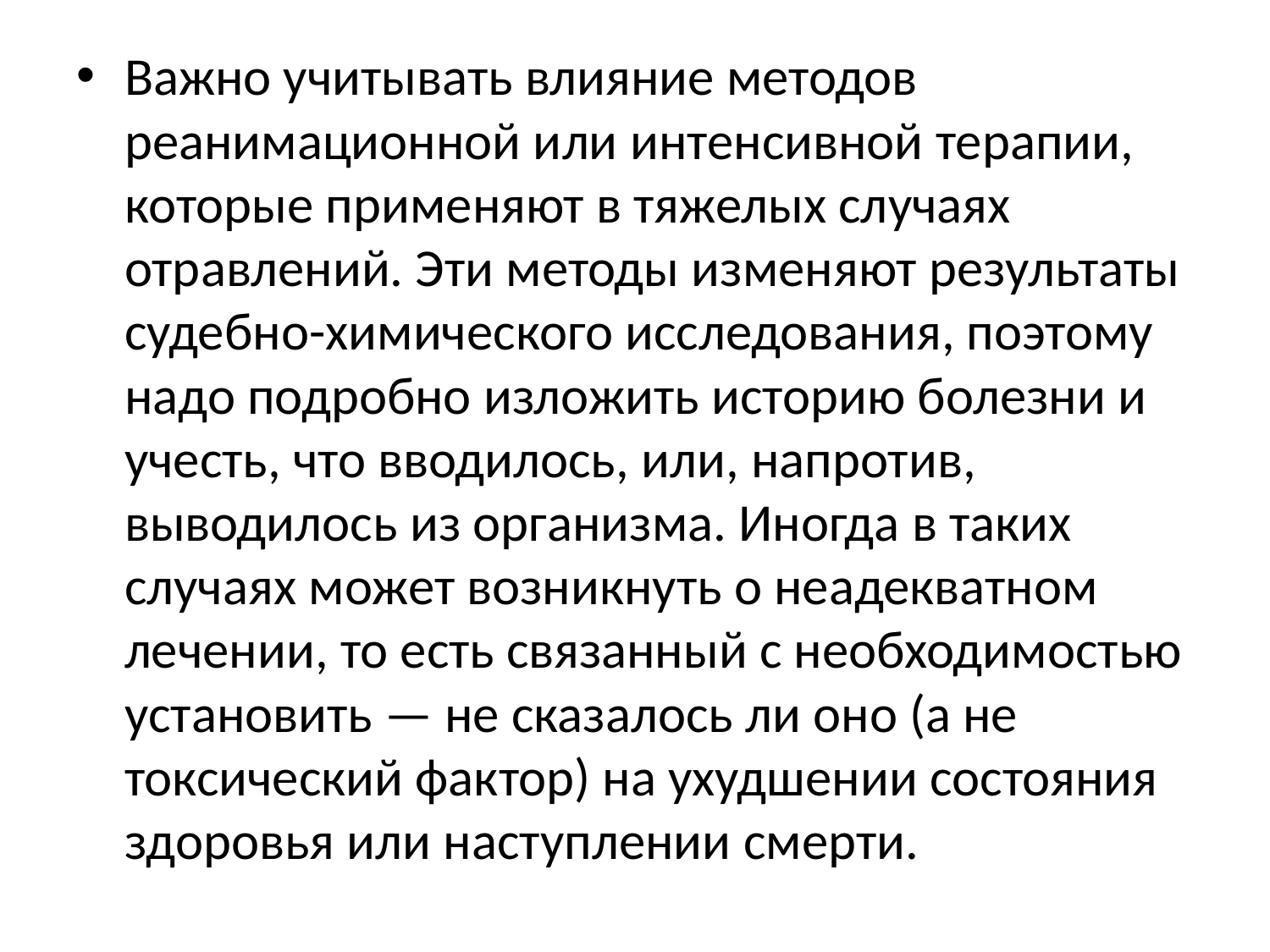

Важно учитывать влияние методов реанимационной или интенсивной терапии, которые применяют в тяжелых случаях отравлений. Эти методы изменяют результаты судебно-химического исследования, поэтому надо подробно изложить историю болезни и учесть, что вводилось, или, напротив, выводилось из организма. Иногда в таких случаях может возникнуть о неадекватном лечении, то есть связанный с необходимостью установить — не сказалось ли оно (а не токсический фактор) на ухудшении состояния здоровья или наступлении смерти.